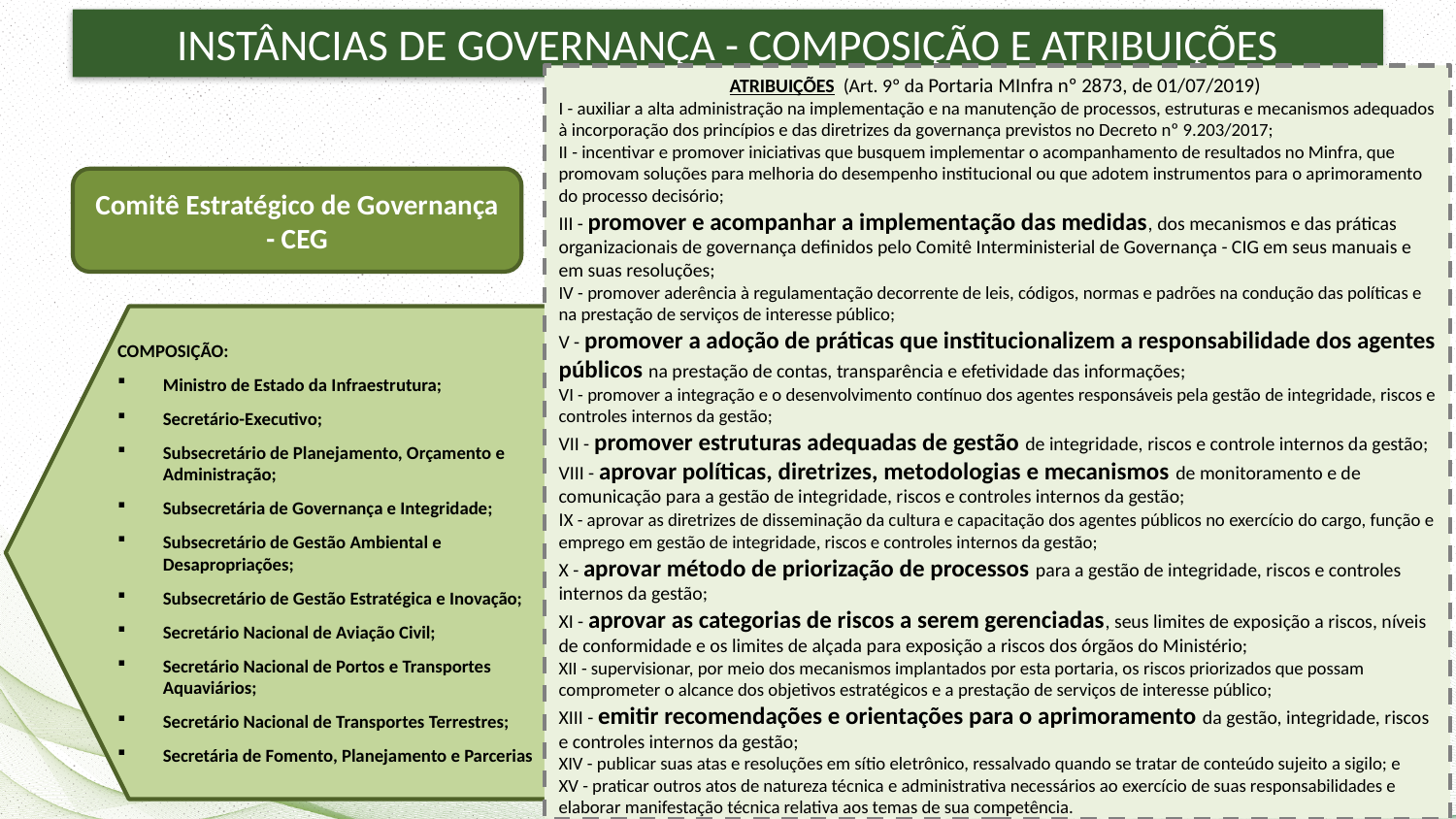

INSTÂNCIAS DE GOVERNANÇA - COMPOSIÇÃO E ATRIBUIÇÕES

ATRIBUIÇÕES  (Art. 9º da Portaria MInfra nº 2873, de 01/07/2019)
I - auxiliar a alta administração na implementação e na manutenção de processos, estruturas e mecanismos adequados à incorporação dos princípios e das diretrizes da governança previstos no Decreto nº 9.203/2017;
II - incentivar e promover iniciativas que busquem implementar o acompanhamento de resultados no Minfra, que promovam soluções para melhoria do desempenho institucional ou que adotem instrumentos para o aprimoramento do processo decisório;
III - promover e acompanhar a implementação das medidas, dos mecanismos e das práticas organizacionais de governança definidos pelo Comitê Interministerial de Governança - CIG em seus manuais e em suas resoluções;
IV - promover aderência à regulamentação decorrente de leis, códigos, normas e padrões na condução das políticas e na prestação de serviços de interesse público;
V - promover a adoção de práticas que institucionalizem a responsabilidade dos agentes públicos na prestação de contas, transparência e efetividade das informações;
VI - promover a integração e o desenvolvimento contínuo dos agentes responsáveis pela gestão de integridade, riscos e controles internos da gestão;
VII - promover estruturas adequadas de gestão de integridade, riscos e controle internos da gestão;
VIII - aprovar políticas, diretrizes, metodologias e mecanismos de monitoramento e de comunicação para a gestão de integridade, riscos e controles internos da gestão;
IX - aprovar as diretrizes de disseminação da cultura e capacitação dos agentes públicos no exercício do cargo, função e emprego em gestão de integridade, riscos e controles internos da gestão;
X - aprovar método de priorização de processos para a gestão de integridade, riscos e controles internos da gestão;
XI - aprovar as categorias de riscos a serem gerenciadas, seus limites de exposição a riscos, níveis de conformidade e os limites de alçada para exposição a riscos dos órgãos do Ministério;
XII - supervisionar, por meio dos mecanismos implantados por esta portaria, os riscos priorizados que possam comprometer o alcance dos objetivos estratégicos e a prestação de serviços de interesse público;
XIII - emitir recomendações e orientações para o aprimoramento da gestão, integridade, riscos e controles internos da gestão;
XIV - publicar suas atas e resoluções em sítio eletrônico, ressalvado quando se tratar de conteúdo sujeito a sigilo; e
XV - praticar outros atos de natureza técnica e administrativa necessários ao exercício de suas responsabilidades e elaborar manifestação técnica relativa aos temas de sua competência.

Comitê Estratégico de Governança - CEG

COMPOSIÇÃO:
Ministro de Estado da Infraestrutura;
Secretário-Executivo;
Subsecretário de Planejamento, Orçamento e Administração;
Subsecretária de Governança e Integridade;
Subsecretário de Gestão Ambiental e Desapropriações;
Subsecretário de Gestão Estratégica e Inovação;
Secretário Nacional de Aviação Civil;
Secretário Nacional de Portos e Transportes Aquaviários;
Secretário Nacional de Transportes Terrestres;
Secretária de Fomento, Planejamento e Parcerias